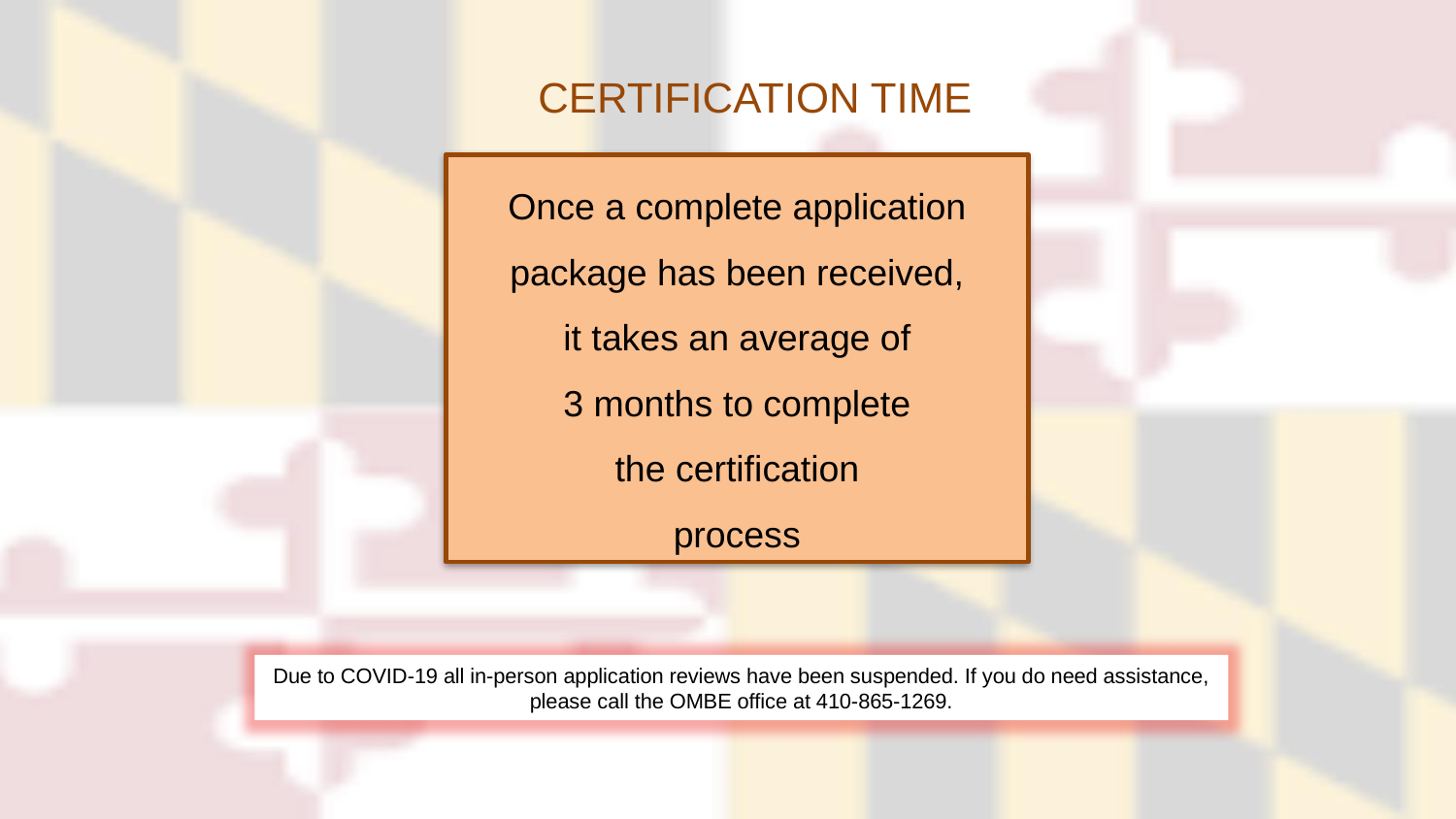

CERTIFICATION TIME
Once a complete application package has been received,
it takes an average of
3 months to complete
the certification
process
Due to COVID-19 all in-person application reviews have been suspended. If you do need assistance, please call the OMBE office at 410-865-1269.